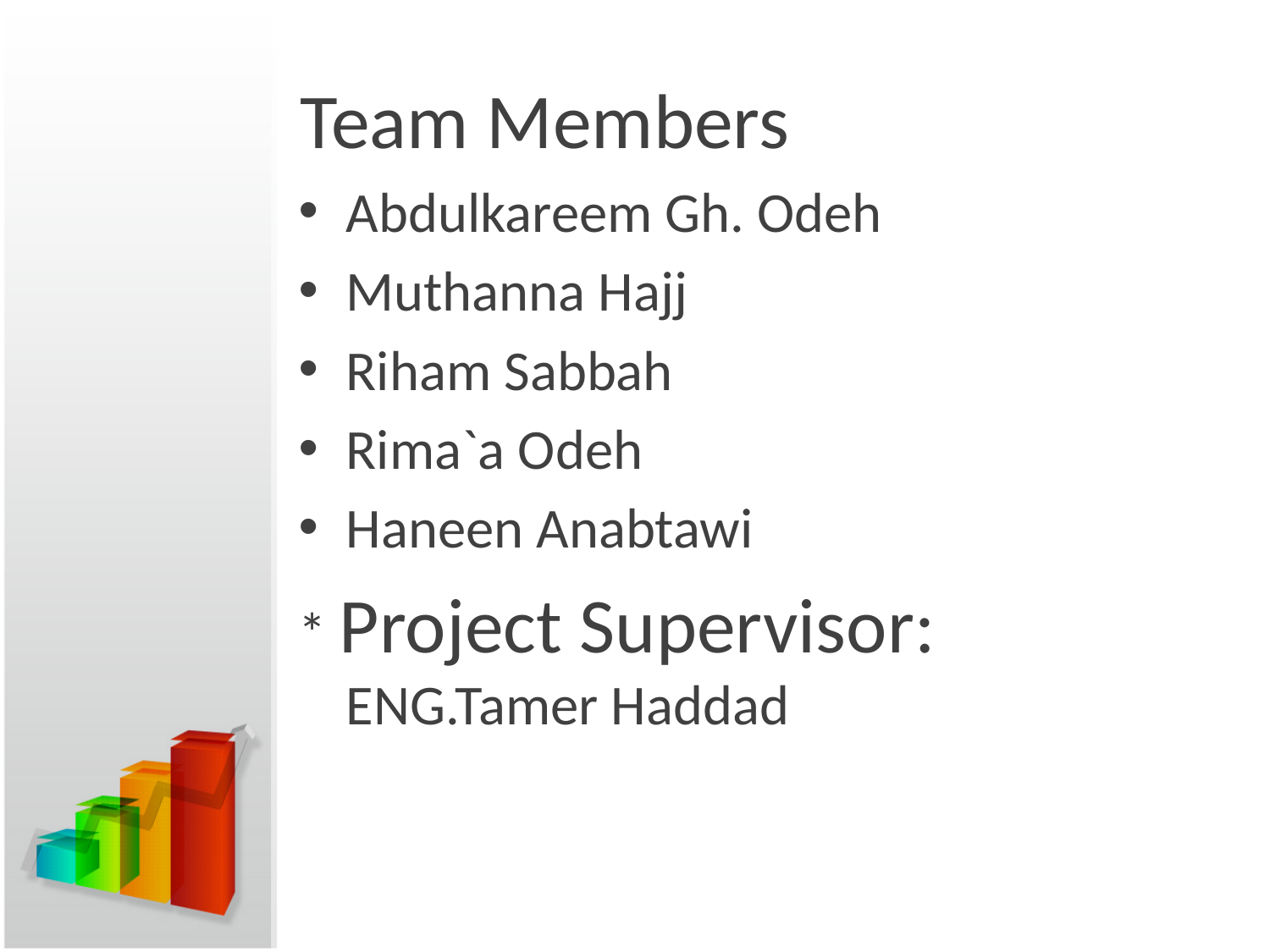

# Team Members
Abdulkareem Gh. Odeh
Muthanna Hajj
Riham Sabbah
Rima`a Odeh
Haneen Anabtawi
* Project Supervisor:
ENG.Tamer Haddad